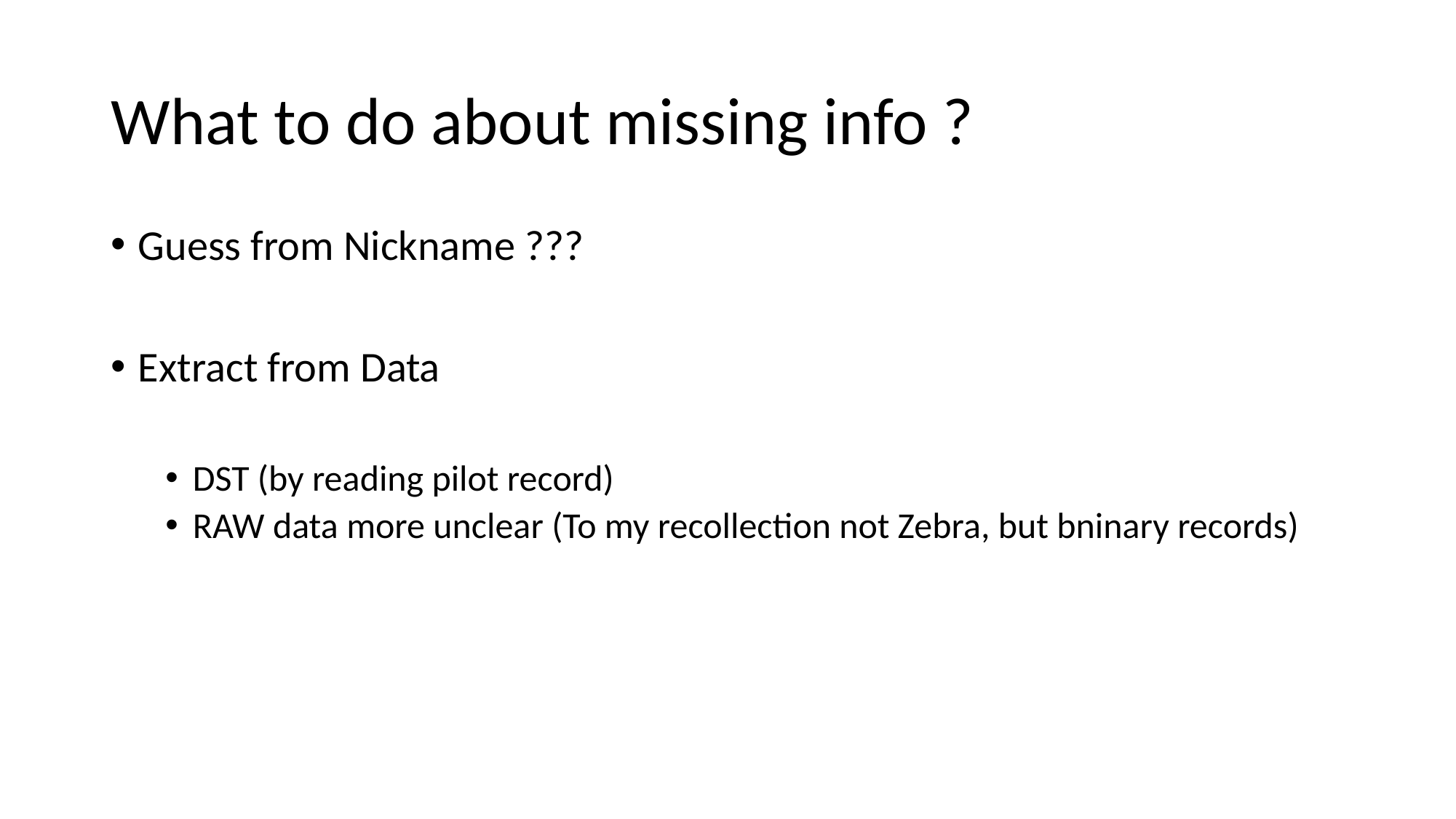

# What to do about missing info ?
Guess from Nickname ???

Extract from Data

DST (by reading pilot record)
RAW data more unclear (To my recollection not Zebra, but bninary records)